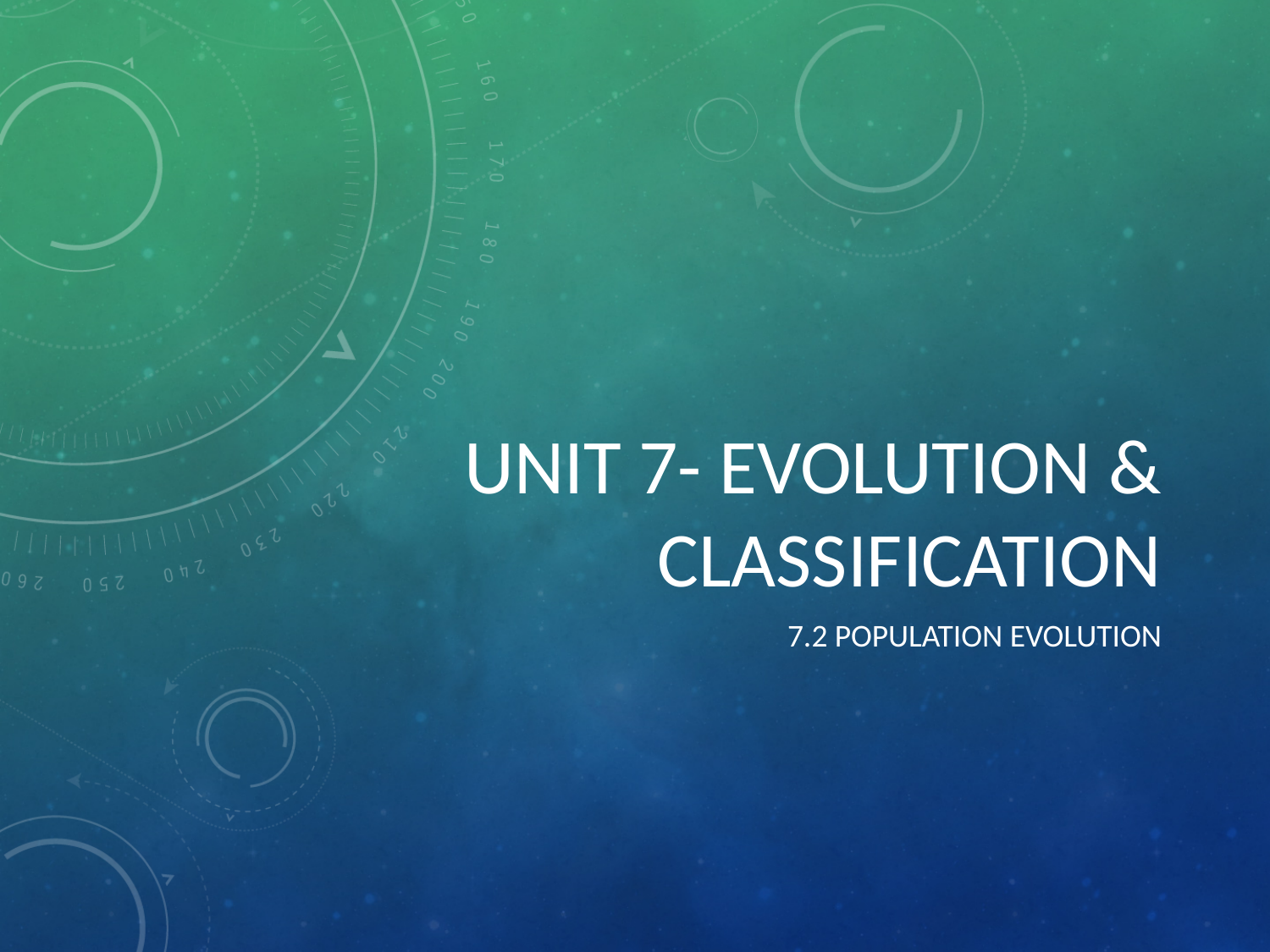

# Unit 7- evolution & classification
7.2 Population evolution